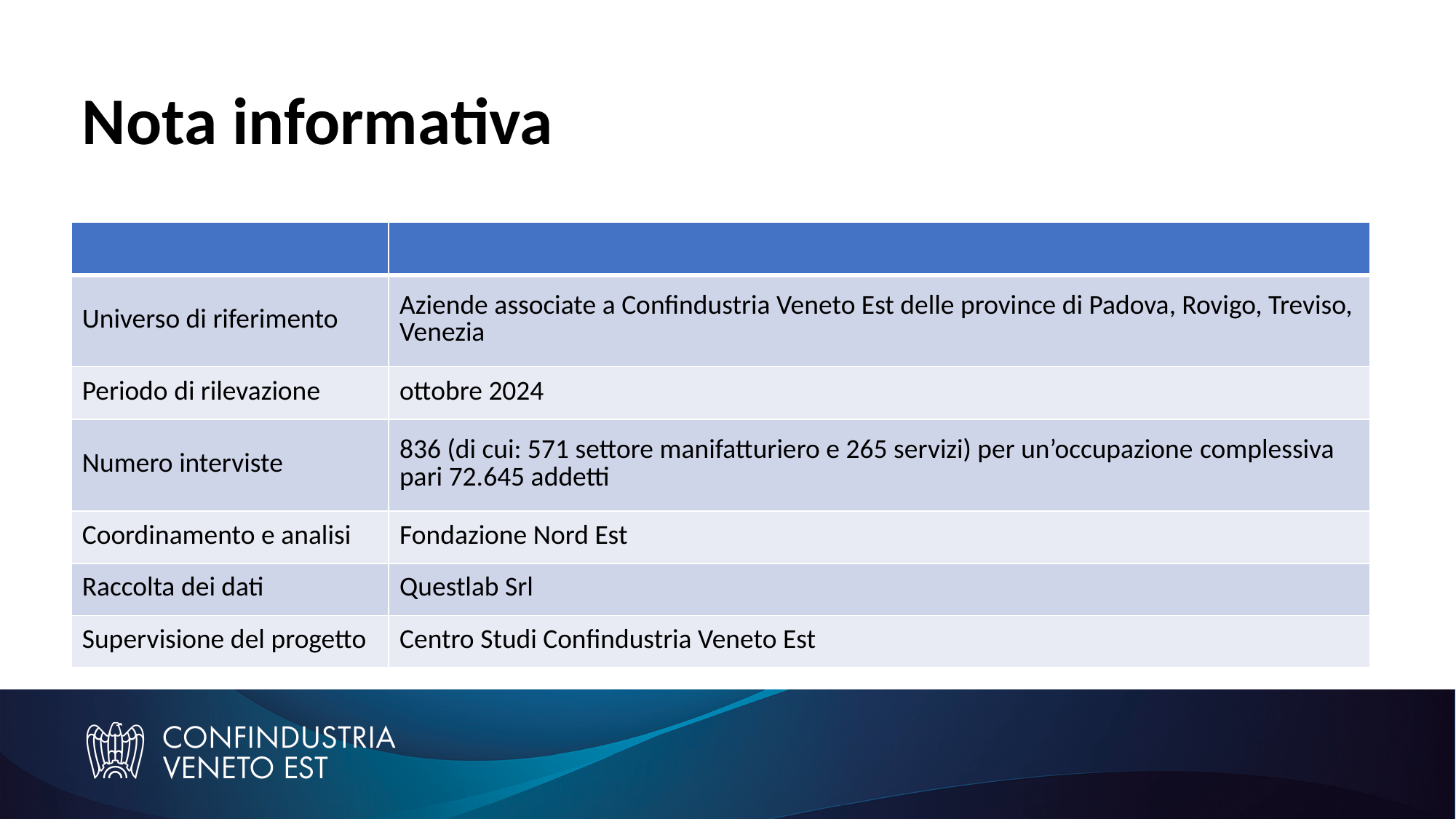

# Nota informativa
|  |  |
| --- | --- |
| Universo di riferimento | Aziende associate a Confindustria Veneto Est delle province di Padova, Rovigo, Treviso, Venezia |
| Periodo di rilevazione | ottobre 2024 |
| Numero interviste | 836 (di cui: 571 settore manifatturiero e 265 servizi) per un’occupazione complessiva pari 72.645 addetti |
| Coordinamento e analisi | Fondazione Nord Est |
| Raccolta dei dati | Questlab Srl |
| Supervisione del progetto | Centro Studi Confindustria Veneto Est |